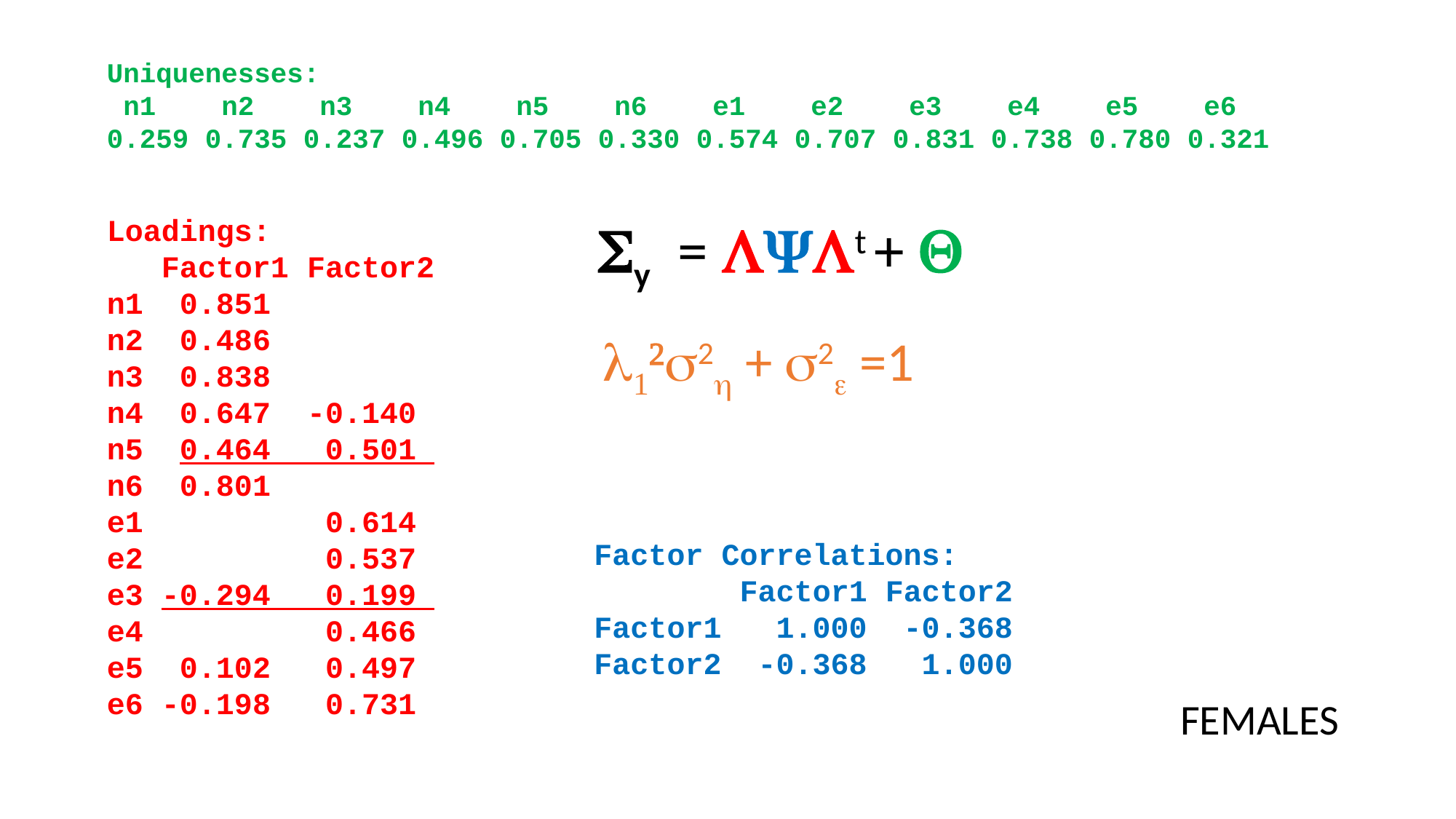

Uniquenesses:
 n1    n2    n3    n4    n5    n6    e1    e2    e3    e4    e5    e6
0.259 0.735 0.237 0.496 0.705 0.330 0.574 0.707 0.831 0.738 0.780 0.321
Loadings:
   Factor1 Factor2
n1  0.851
n2  0.486
n3  0.838
n4  0.647  -0.140
n5  0.464   0.501
n6  0.801
e1          0.614
e2          0.537
e3 -0.294   0.199
e4          0.466
e5  0.102   0.497
e6 -0.198   0.731
Σy  = ΛΨΛt + Θ
λ12σ2η + σ2ε =1
Factor Correlations:
        Factor1 Factor2
Factor1   1.000  -0.368
Factor2  -0.368   1.000
FEMALES